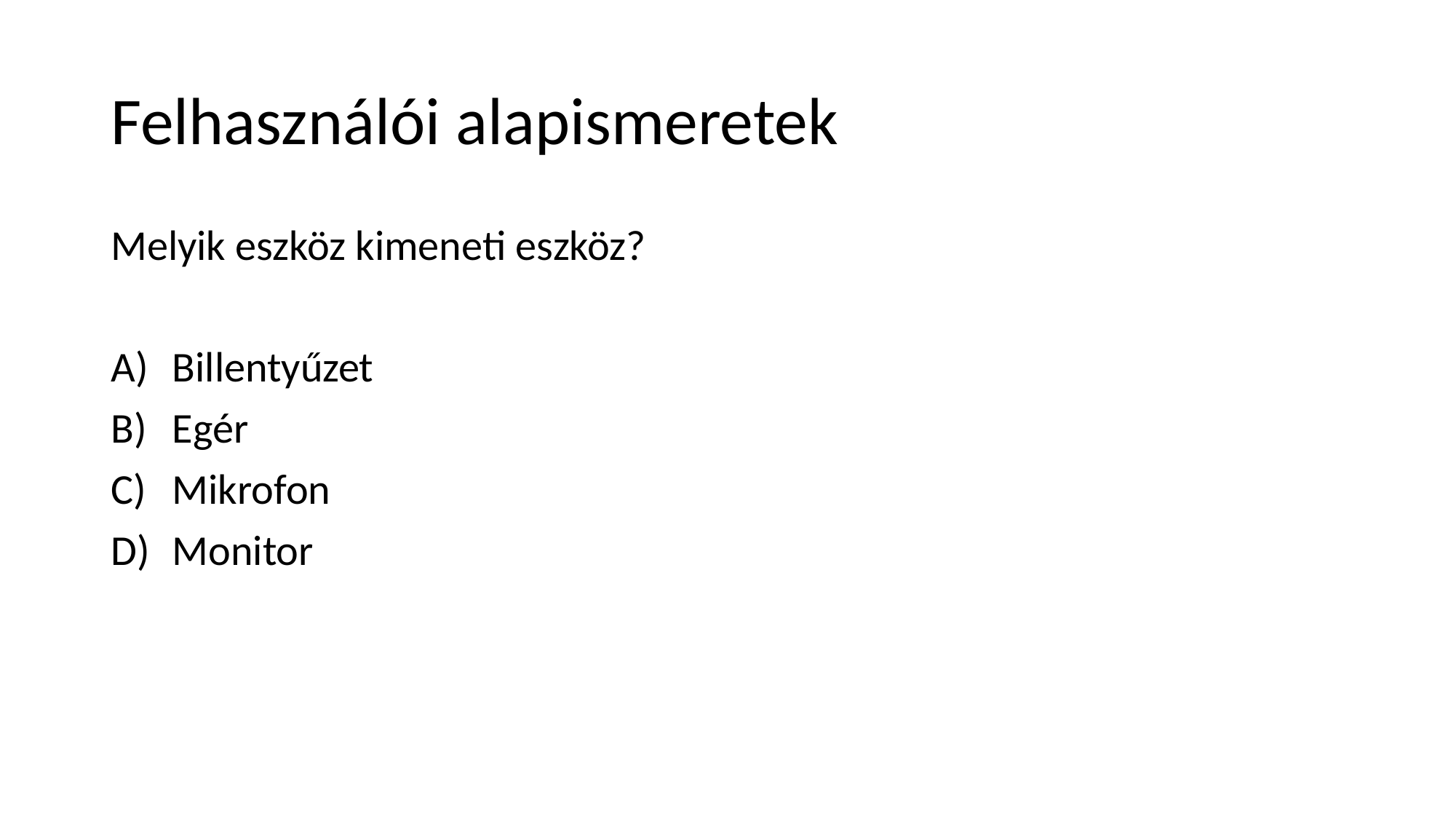

# Felhasználói alapismeretek
Melyik eszköz kimeneti eszköz?

Billentyűzet
Egér
Mikrofon
Monitor